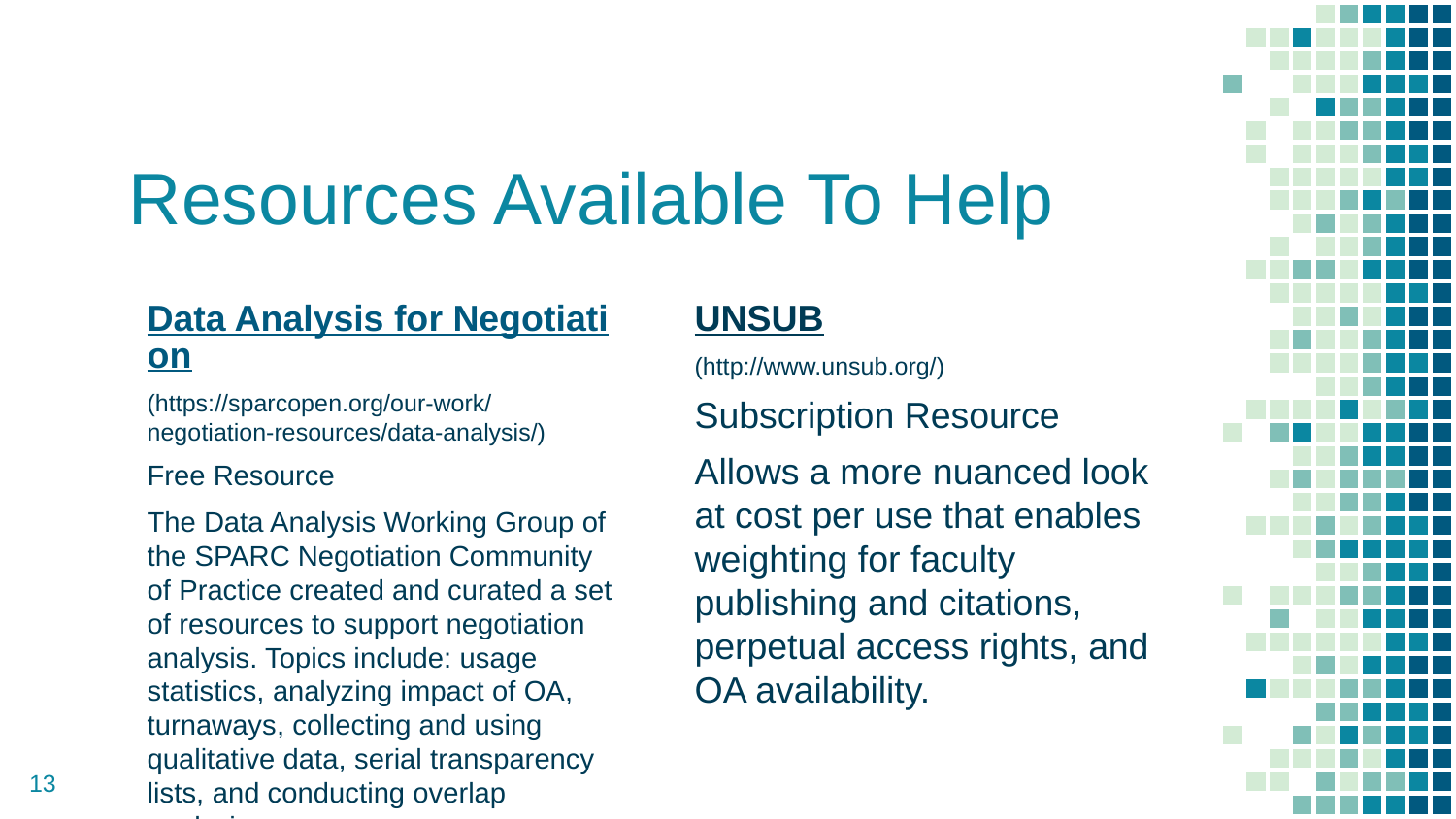

# Resources Available To Help
Data Analysis for Negotiation
(https://sparcopen.org/our-work/negotiation-resources/data-analysis/)
Free Resource
The Data Analysis Working Group of the SPARC Negotiation Community of Practice created and curated a set of resources to support negotiation analysis. Topics include: usage statistics, analyzing impact of OA, turnaways, collecting and using qualitative data, serial transparency lists, and conducting overlap analysis.
UNSUB
(http://www.unsub.org/)
Subscription Resource
Allows a more nuanced look at cost per use that enables weighting for faculty publishing and citations, perpetual access rights, and OA availability.
13